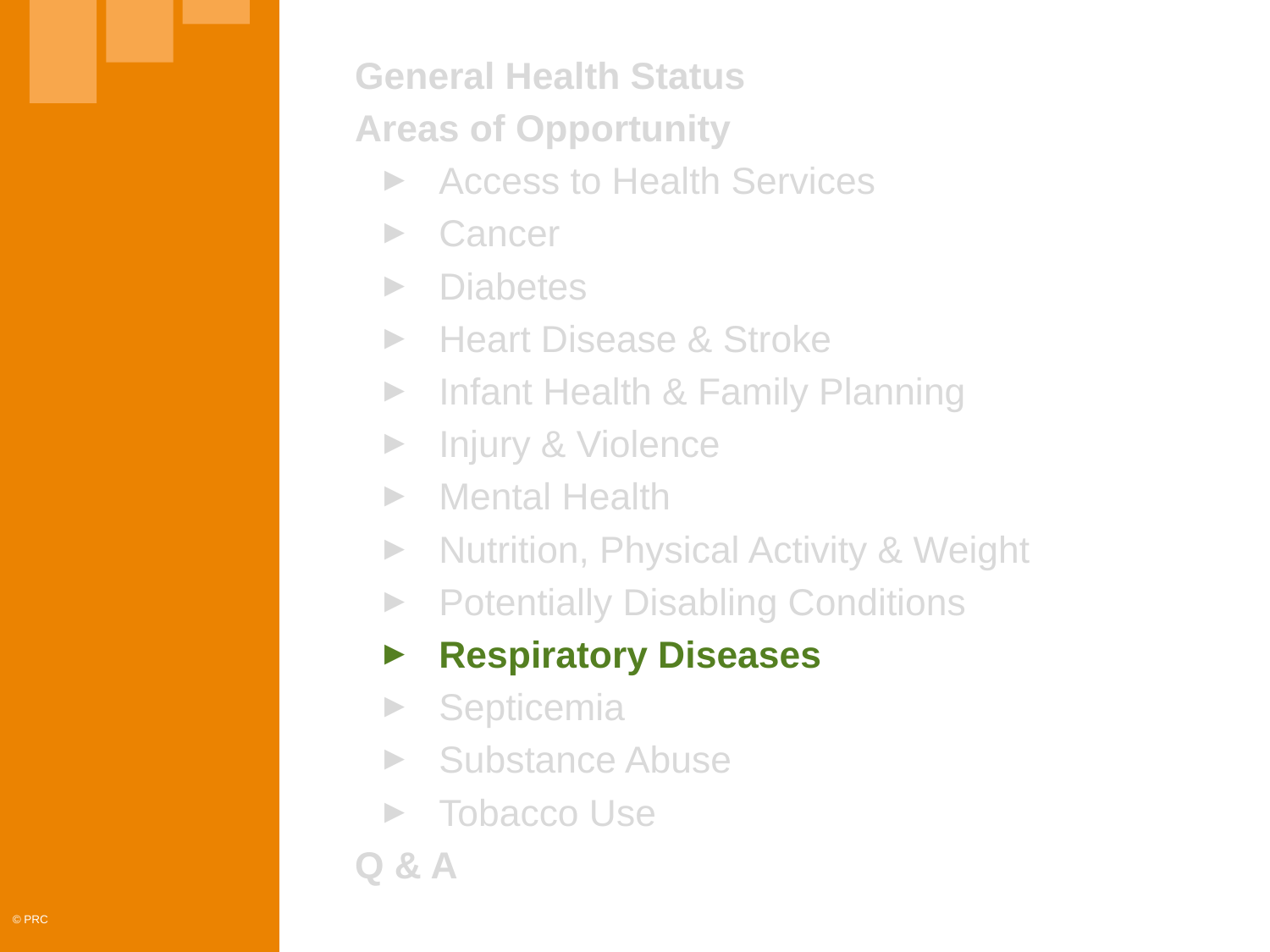

General Health Status
Areas of Opportunity
Access to Health Services
Cancer
Diabetes
Heart Disease & Stroke
Infant Health & Family Planning
Injury & Violence
Mental Health
Nutrition, Physical Activity & Weight
Potentially Disabling Conditions
Respiratory Diseases
Septicemia
Substance Abuse
Tobacco Use
Q & A